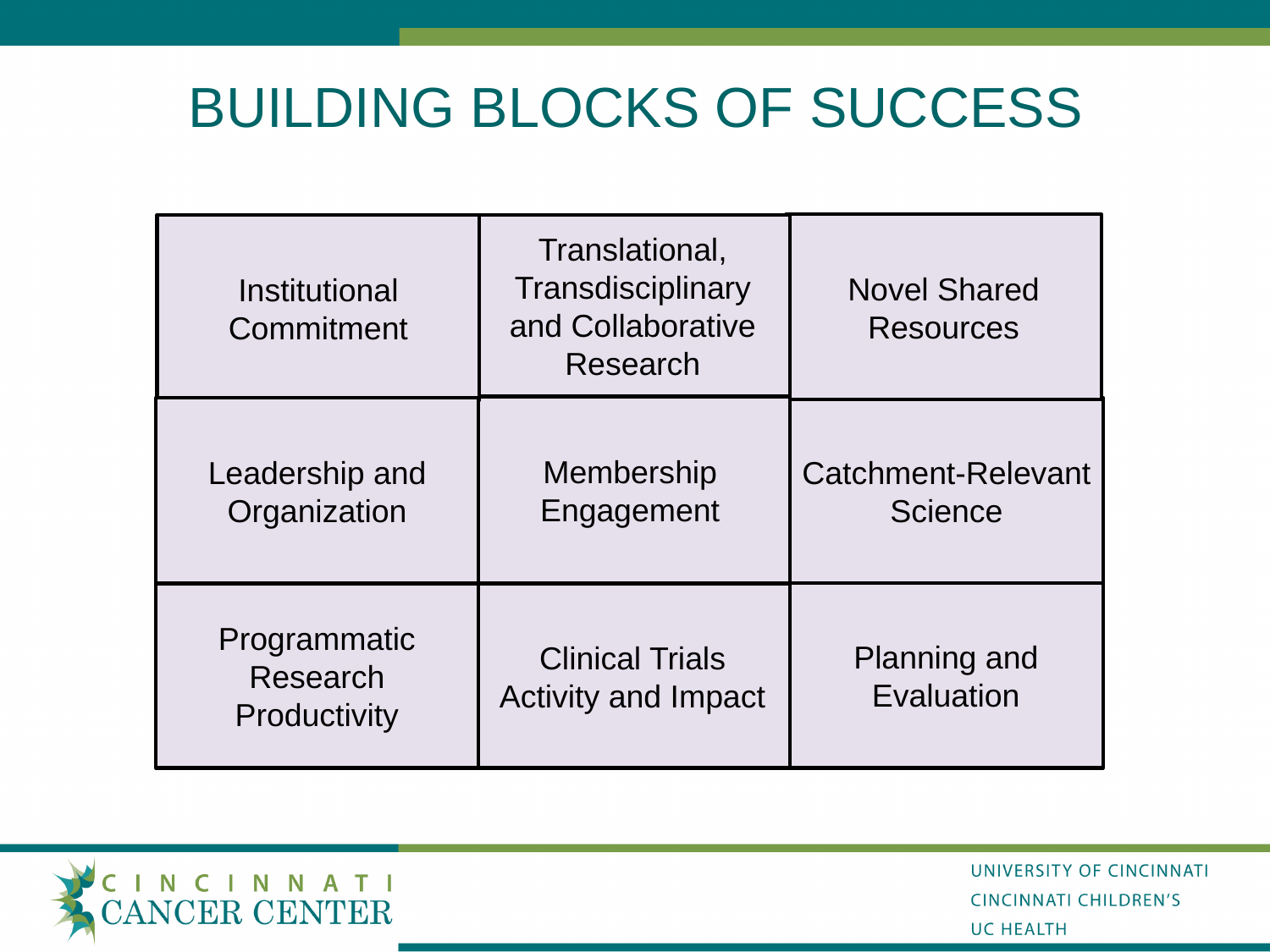

Building Blocks of Success
Novel Shared Resources
Institutional Commitment
Translational, Transdisciplinary and Collaborative Research
Membership Engagement
Leadership and Organization
Catchment-Relevant Science
Planning and Evaluation

Programmatic
Research Productivity

Clinical Trials Activity and Impact